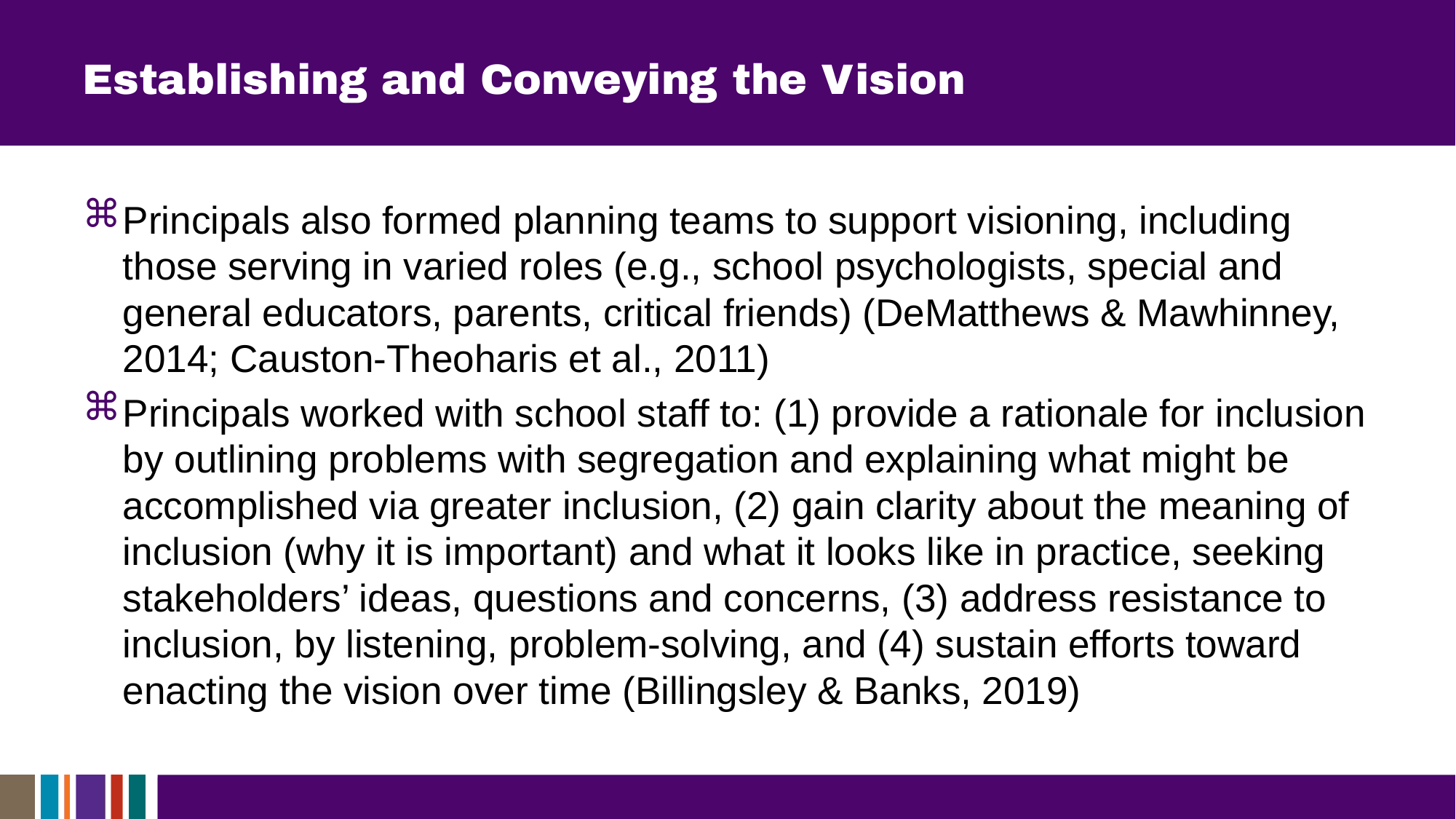

# Establishing and Conveying the Vision
Principals also formed planning teams to support visioning, including those serving in varied roles (e.g., school psychologists, special and general educators, parents, critical friends) (DeMatthews & Mawhinney, 2014; Causton-Theoharis et al., 2011)
Principals worked with school staff to: (1) provide a rationale for inclusion by outlining problems with segregation and explaining what might be accomplished via greater inclusion, (2) gain clarity about the meaning of inclusion (why it is important) and what it looks like in practice, seeking stakeholders’ ideas, questions and concerns, (3) address resistance to inclusion, by listening, problem-solving, and (4) sustain efforts toward enacting the vision over time (Billingsley & Banks, 2019)